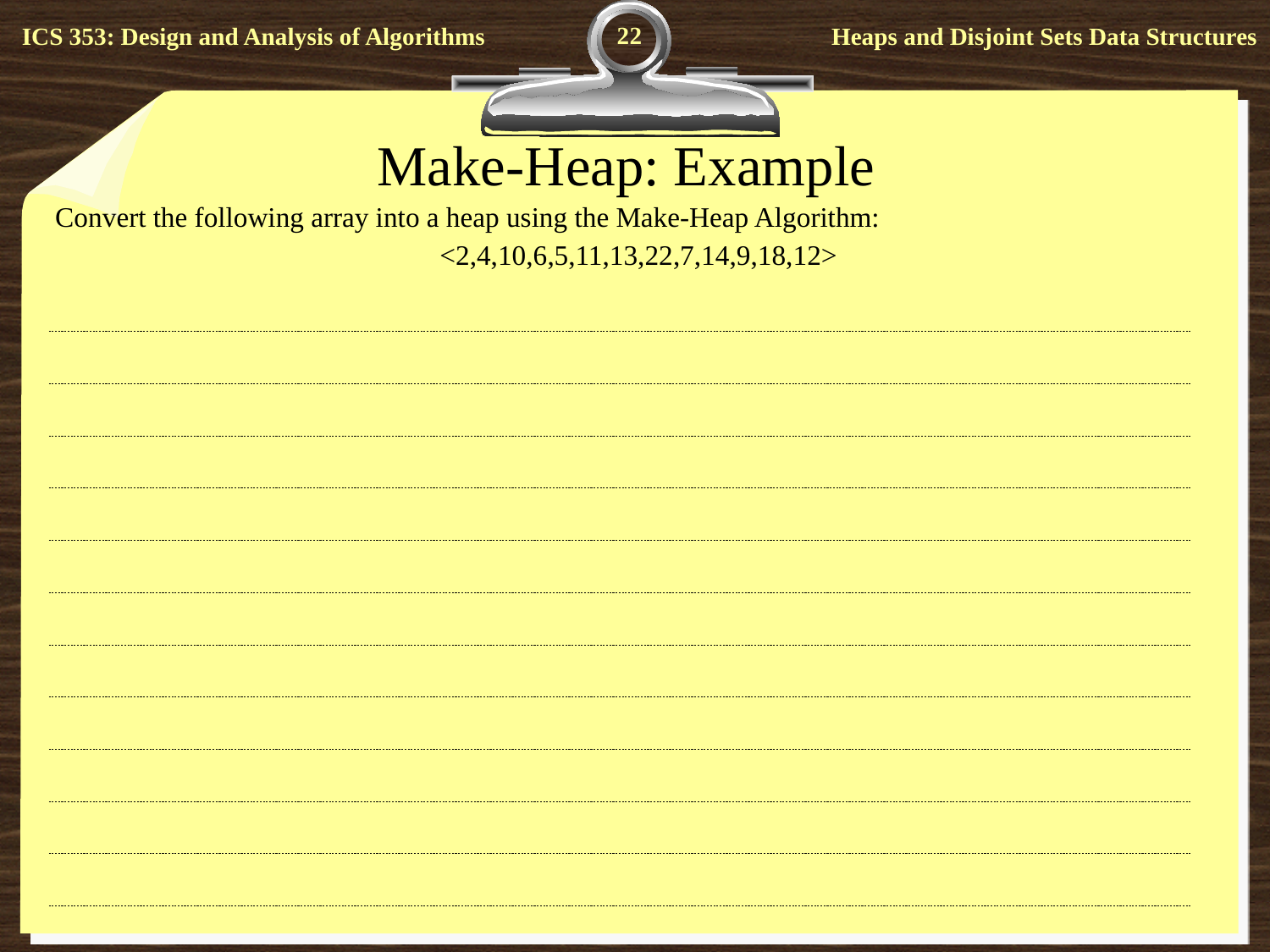

22
# Make-Heap: Example
Convert the following array into a heap using the Make-Heap Algorithm:
<2,4,10,6,5,11,13,22,7,14,9,18,12>